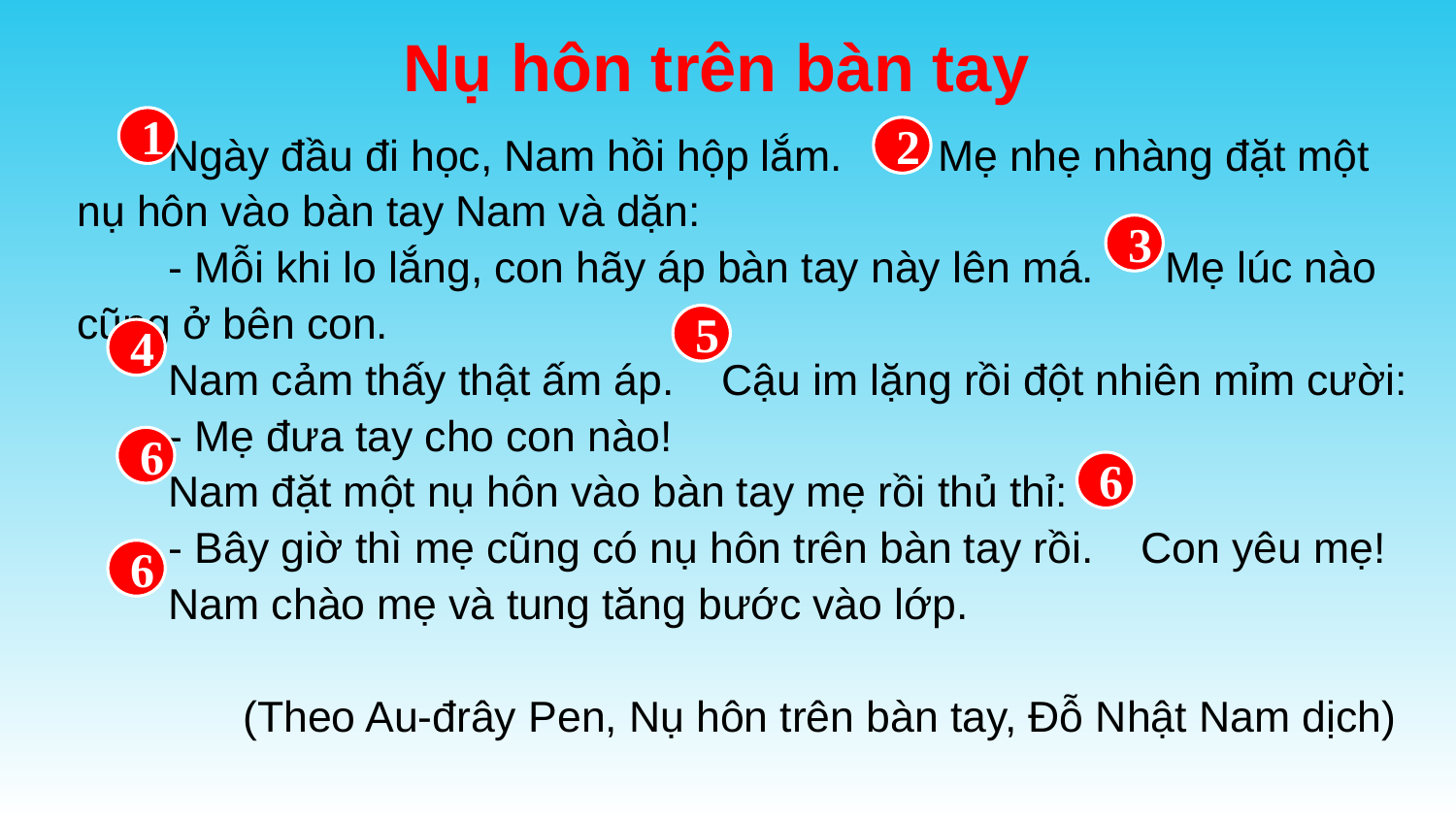

# Nụ hôn trên bàn tay
1
2
	Ngày đầu đi học, Nam hồi hộp lắm.        Mẹ nhẹ nhàng đặt một
nụ hôn vào bàn tay Nam và dặn:
	- Mỗi khi lo lắng, con hãy áp bàn tay này lên má.      Mẹ lúc nào
cũng ở bên con.
	Nam cảm thấy thật ấm áp.    Cậu im lặng rồi đột nhiên mỉm cười:
	- Mẹ đưa tay cho con nào!
	Nam đặt một nụ hôn vào bàn tay mẹ rồi thủ thỉ:
	- Bây giờ thì mẹ cũng có nụ hôn trên bàn tay rồi.    Con yêu mẹ!
	Nam chào mẹ và tung tăng bước vào lớp.

(Theo Au-đrây Pen, Nụ hôn trên bàn tay, Đỗ Nhật Nam dịch)
3
5
4
6
6
6